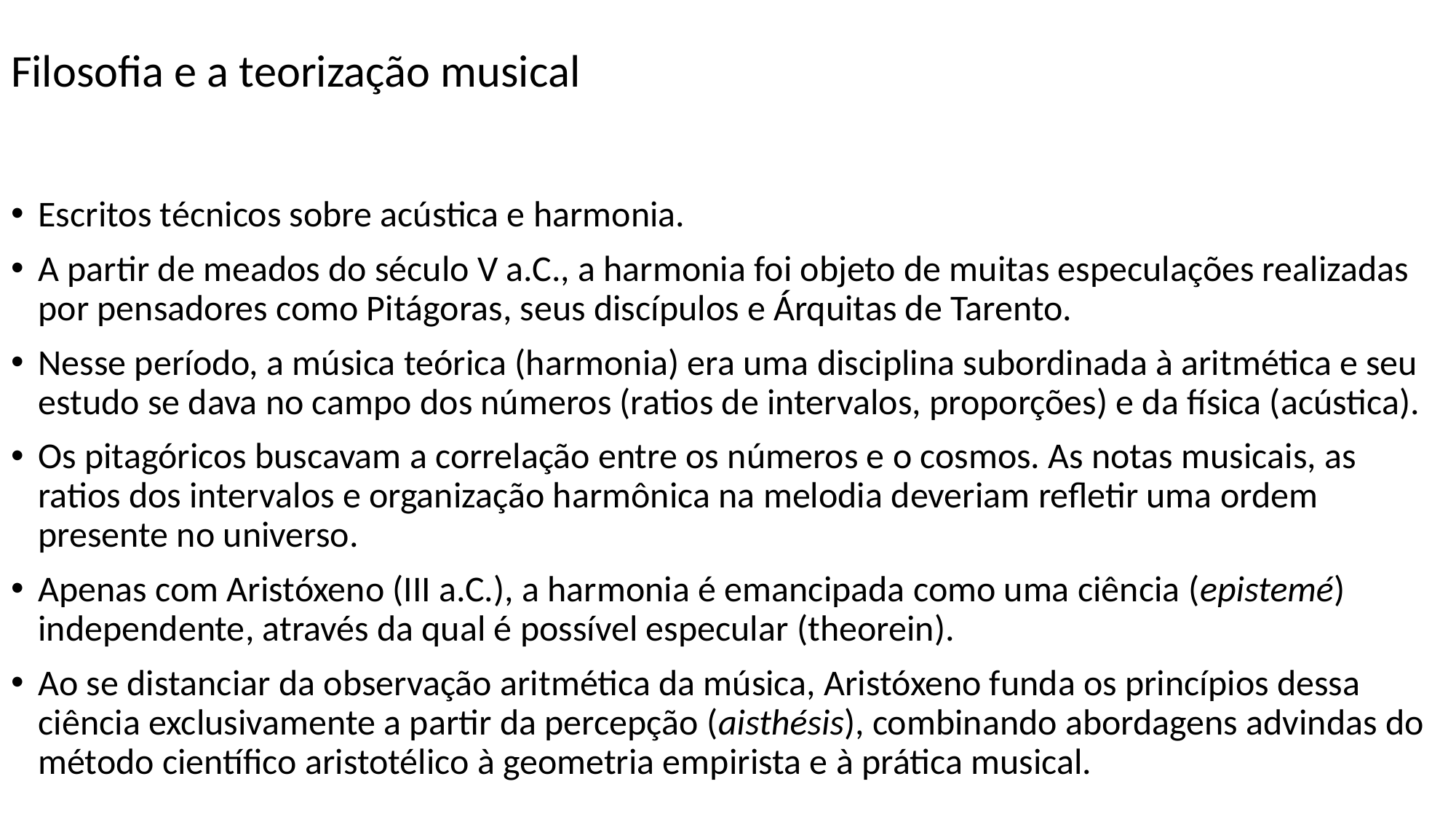

# Filosofia e a teorização musical

Escritos técnicos sobre acústica e harmonia.
A partir de meados do século V a.C., a harmonia foi objeto de muitas especulações realizadas por pensadores como Pitágoras, seus discípulos e Árquitas de Tarento.
Nesse período, a música teórica (harmonia) era uma disciplina subordinada à aritmética e seu estudo se dava no campo dos números (ratios de intervalos, proporções) e da física (acústica).
Os pitagóricos buscavam a correlação entre os números e o cosmos. As notas musicais, as ratios dos intervalos e organização harmônica na melodia deveriam refletir uma ordem presente no universo.
Apenas com Aristóxeno (III a.C.), a harmonia é emancipada como uma ciência (epistemé) independente, através da qual é possível especular (theorein).
Ao se distanciar da observação aritmética da música, Aristóxeno funda os princípios dessa ciência exclusivamente a partir da percepção (aisthésis), combinando abordagens advindas do método científico aristotélico à geometria empirista e à prática musical.